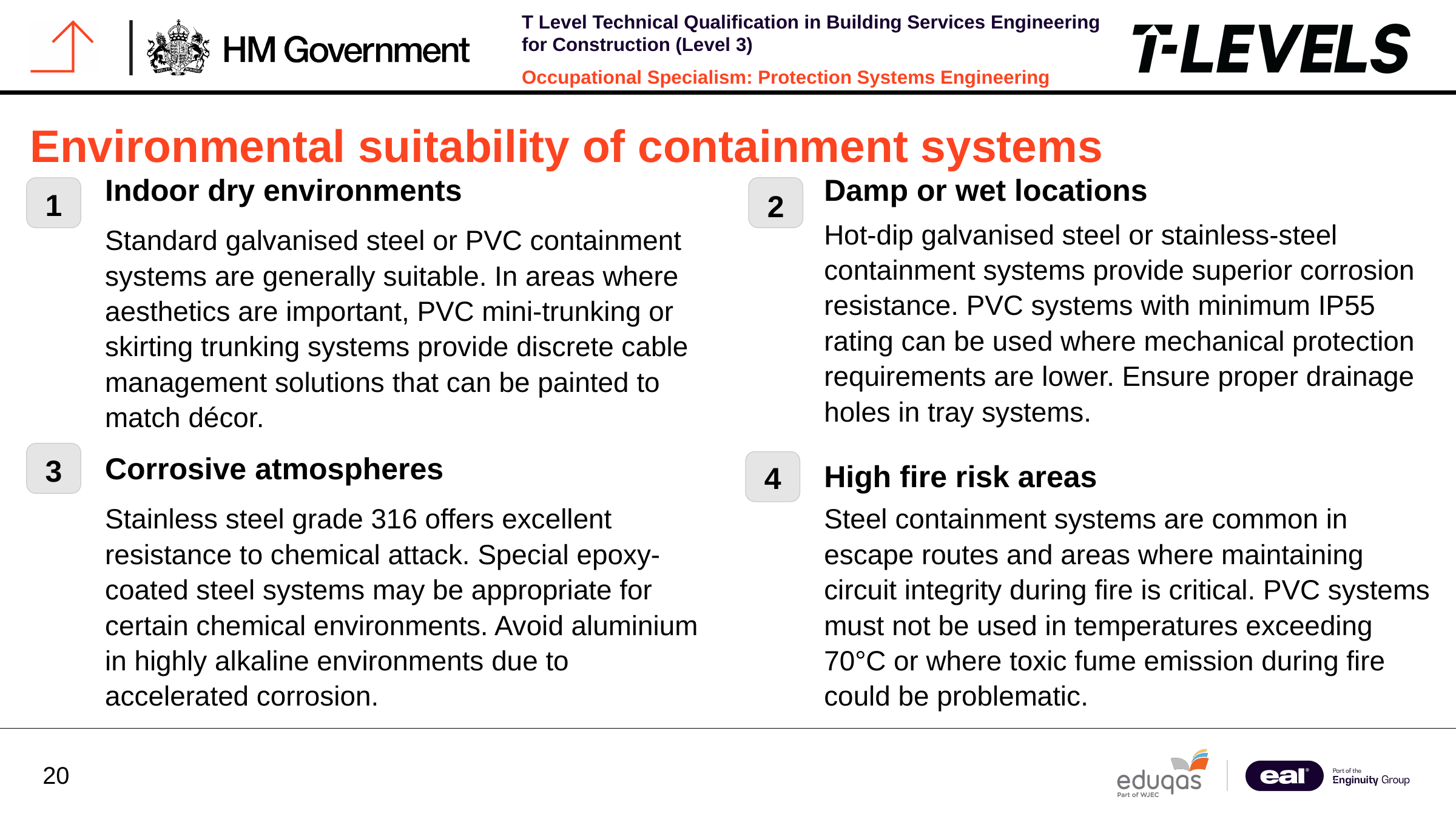

Environmental suitability of containment systems
Indoor dry environments
Damp or wet locations

1
2
Hot-dip galvanised steel or stainless-steel containment systems provide superior corrosion resistance. PVC systems with minimum IP55 rating can be used where mechanical protection requirements are lower. Ensure proper drainage holes in tray systems.
Standard galvanised steel or PVC containment systems are generally suitable. In areas where aesthetics are important, PVC mini-trunking or skirting trunking systems provide discrete cable management solutions that can be painted to match décor.

Corrosive atmospheres

3
High fire risk areas
4
Stainless steel grade 316 offers excellent resistance to chemical attack. Special epoxy-coated steel systems may be appropriate for certain chemical environments. Avoid aluminium in highly alkaline environments due to accelerated corrosion.
Steel containment systems are common in escape routes and areas where maintaining circuit integrity during fire is critical. PVC systems must not be used in temperatures exceeding 70°C or where toxic fume emission during fire could be problematic.